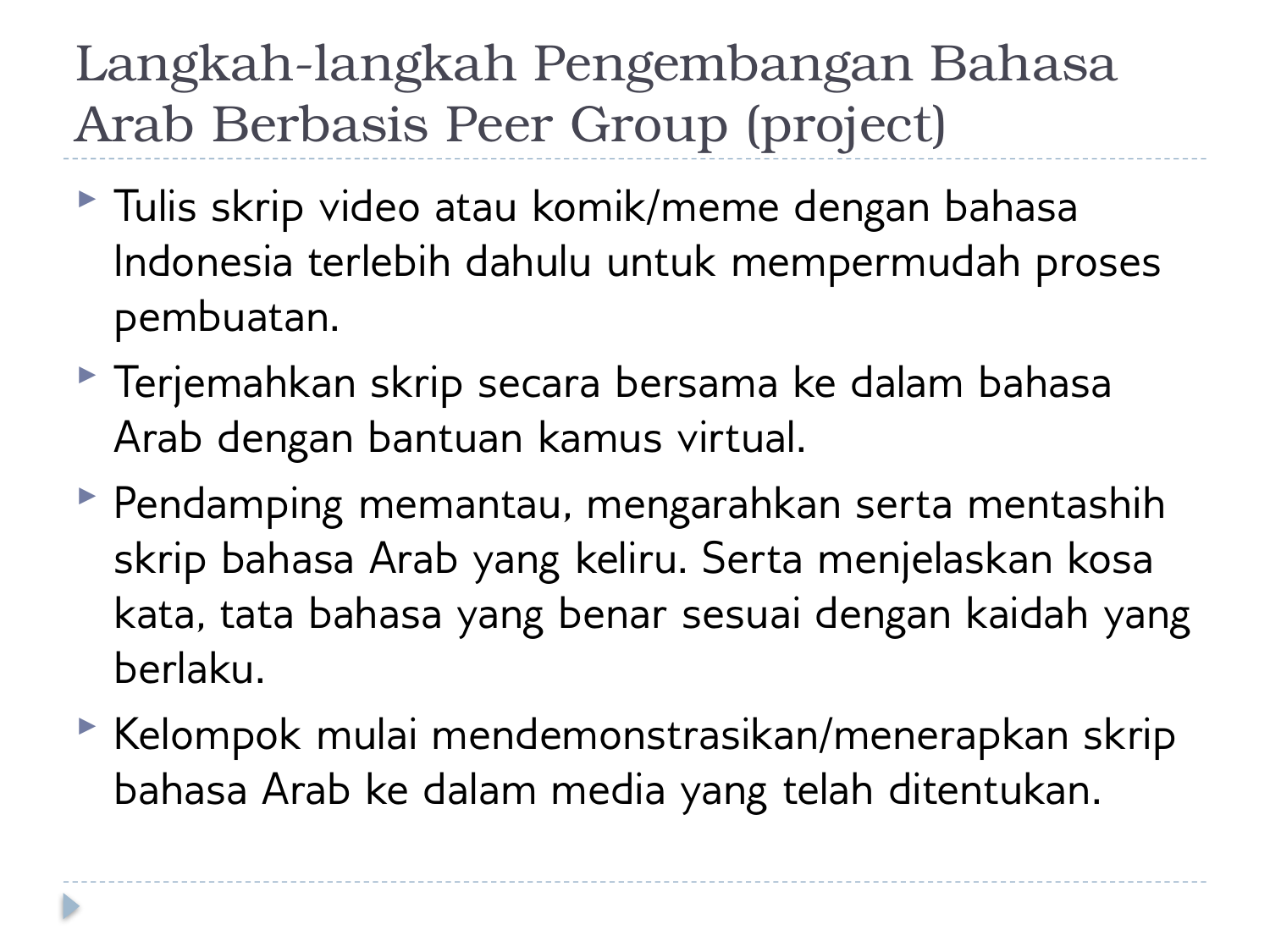

# Langkah-langkah Pengembangan Bahasa Arab Berbasis Peer Group (project)
Tulis skrip video atau komik/meme dengan bahasa Indonesia terlebih dahulu untuk mempermudah proses pembuatan.
Terjemahkan skrip secara bersama ke dalam bahasa Arab dengan bantuan kamus virtual.
Pendamping memantau, mengarahkan serta mentashih skrip bahasa Arab yang keliru. Serta menjelaskan kosa kata, tata bahasa yang benar sesuai dengan kaidah yang berlaku.
Kelompok mulai mendemonstrasikan/menerapkan skrip bahasa Arab ke dalam media yang telah ditentukan.